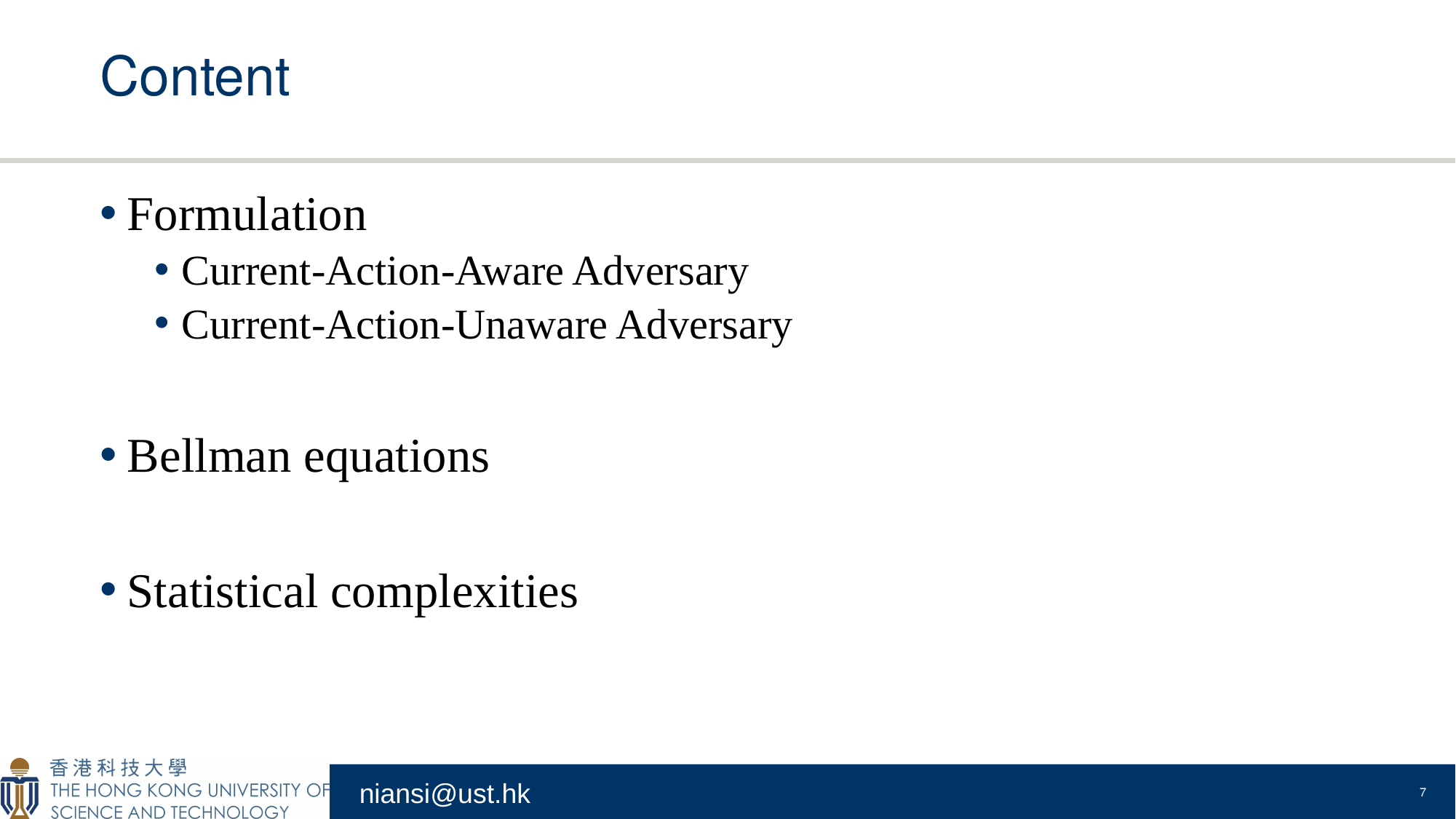

# Content
Formulation
Current-Action-Aware Adversary
Current-Action-Unaware Adversary

Bellman equations

Statistical complexities

7